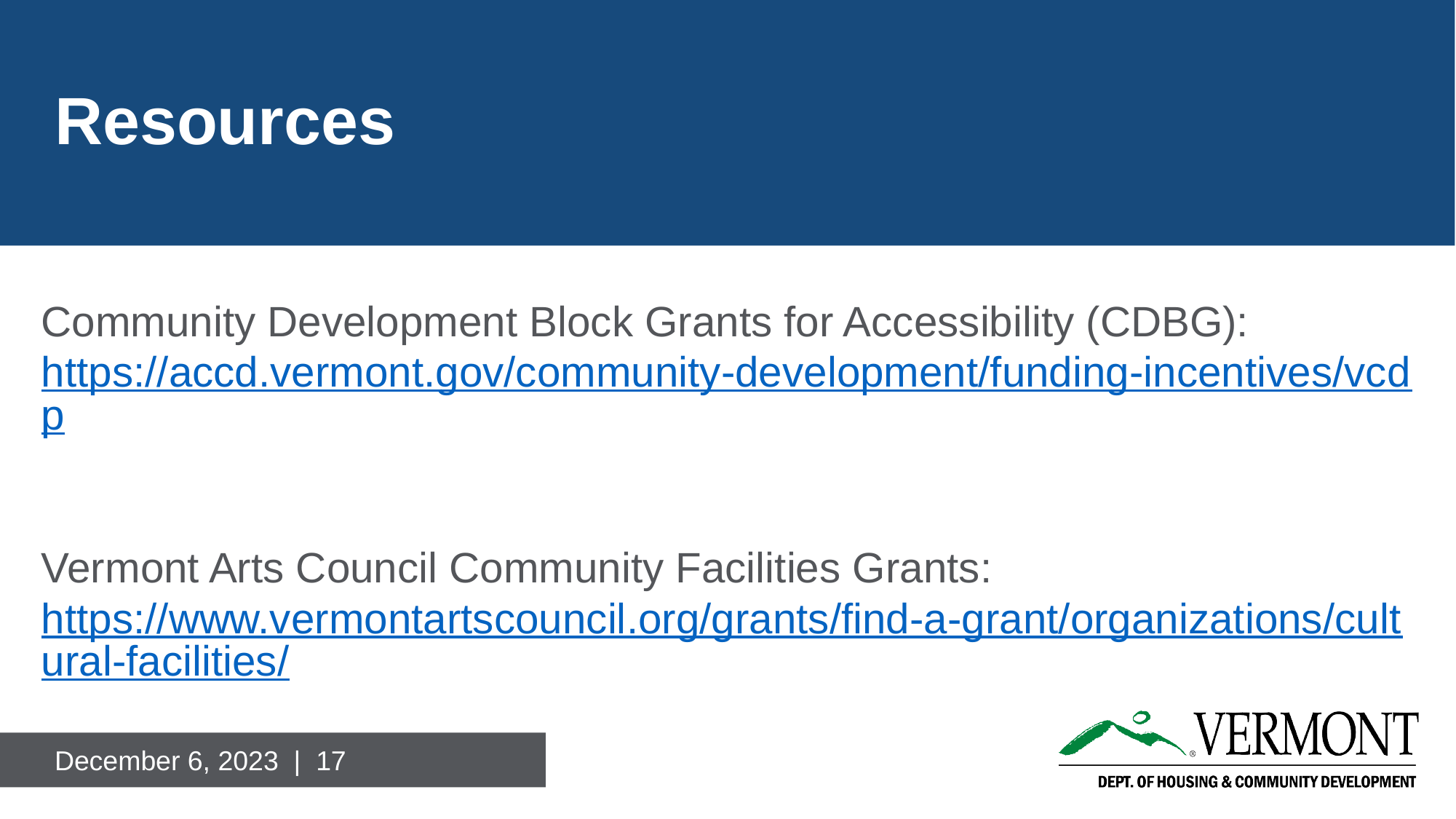

# Resources
Community Development Block Grants for Accessibility (CDBG): https://accd.vermont.gov/community-development/funding-incentives/vcdp

Vermont Arts Council Community Facilities Grants: https://www.vermontartscouncil.org/grants/find-a-grant/organizations/cultural-facilities/